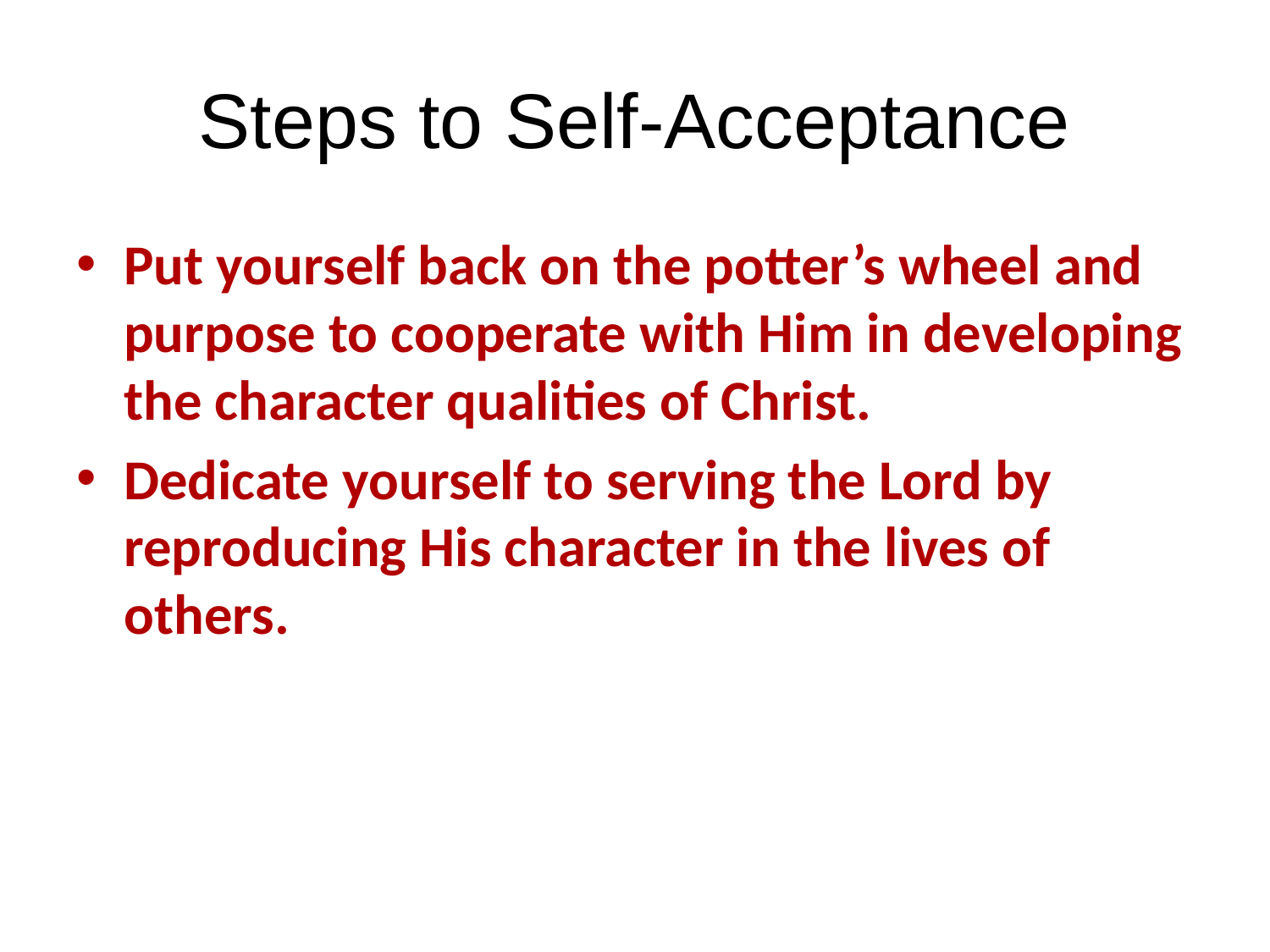

# Steps to Self-Acceptance
Put yourself back on the potter’s wheel and purpose to cooperate with Him in developing the character qualities of Christ.
Dedicate yourself to serving the Lord by reproducing His character in the lives of others.